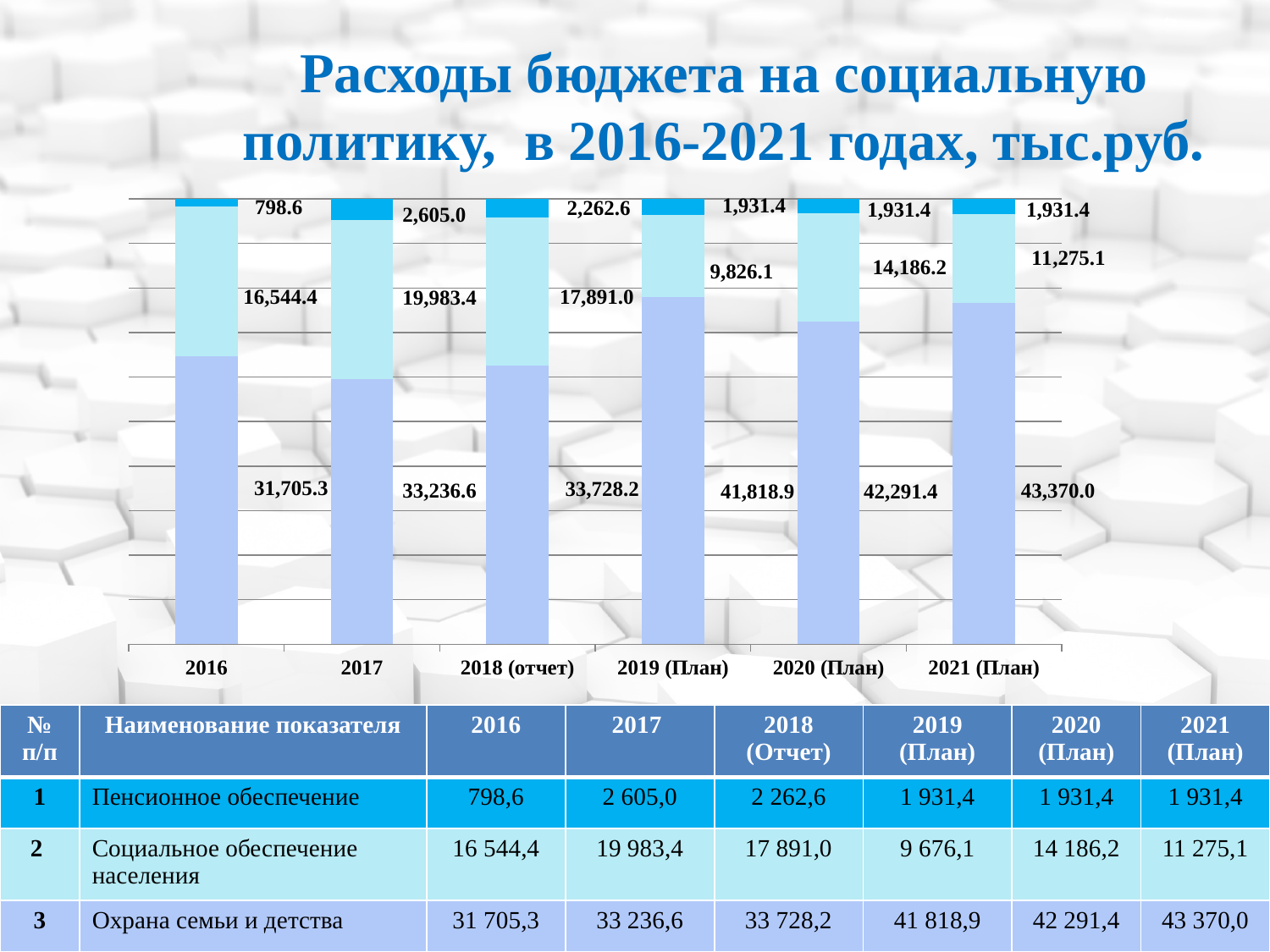

Расходы бюджета на социальную политику,  в 2016-2021 годах, тыс.руб.

### Chart

| Category | 1004 | 1003 | 1001 |
|---|---|---|---|
| 2016 | 31705.3 | 16544.4 | 798.6 |
| 2017 | 33236.6 | 19983.4 | 2605.0 |
| 2018 (отчет) | 33728.2 | 17891.0 | 2262.6 |
| 2019 (План) | 41818.9 | 9826.1 | 1931.4 |
| 2020 (План) | 42291.4 | 14186.2 | 1931.4 |
| 2021 (План) | 43370.0 | 11275.1 | 1931.4 |

| № п/п | Наименование показателя | 2016 | 2017 | 2018 (Отчет) | 2019 (План) | 2020 (План) | 2021 (План) |
| --- | --- | --- | --- | --- | --- | --- | --- |
| 1 | Пенсионное обеспечение | 798,6 | 2 605,0 | 2 262,6 | 1 931,4 | 1 931,4 | 1 931,4 |
| 2 | Социальное обеспечение населения | 16 544,4 | 19 983,4 | 17 891,0 | 9 676,1 | 14 186,2 | 11 275,1 |
| 3 | Охрана семьи и детства | 31 705,3 | 33 236,6 | 33 728,2 | 41 818,9 | 42 291,4 | 43 370,0 |